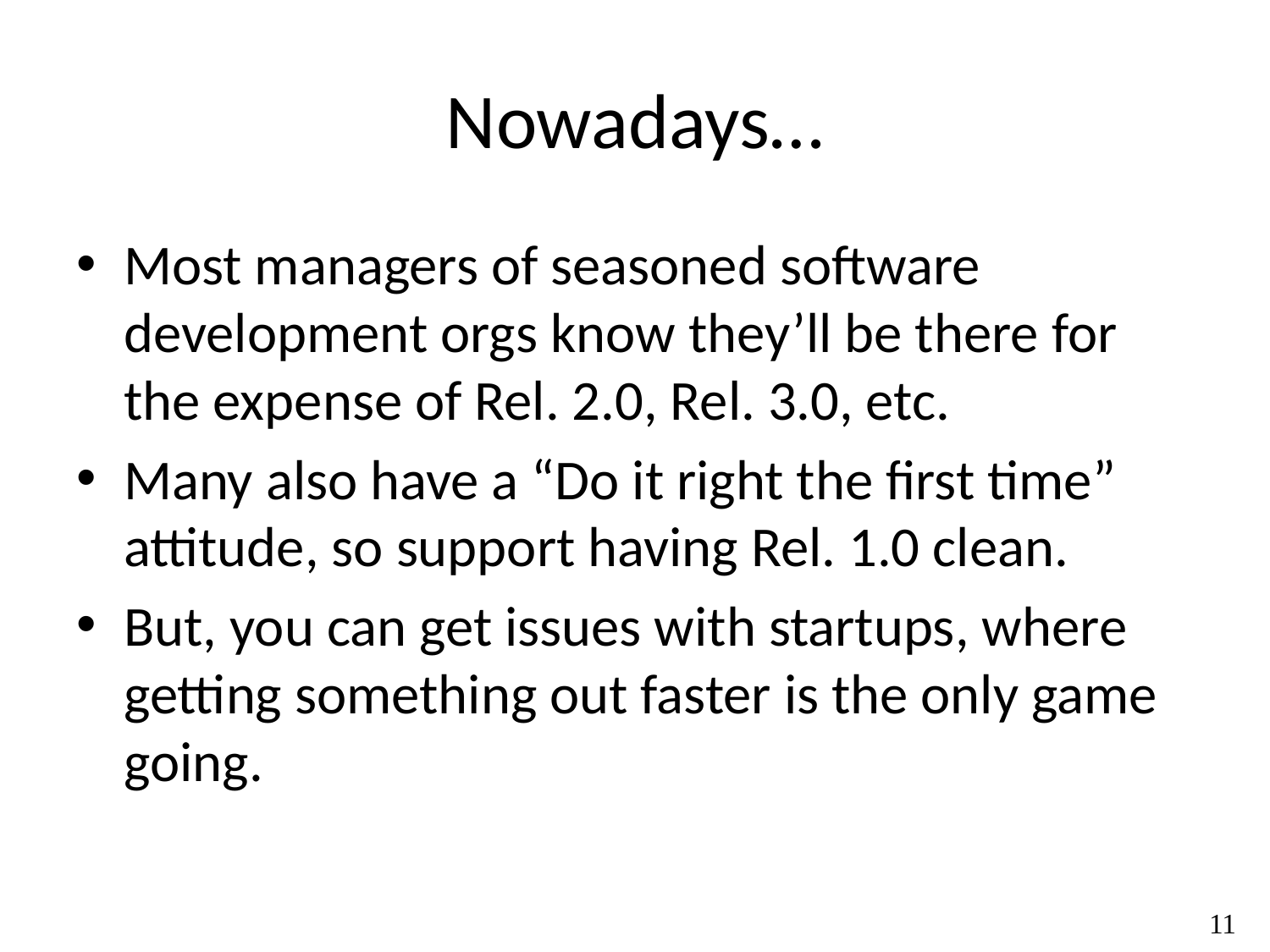

# Nowadays…
Most managers of seasoned software development orgs know they’ll be there for the expense of Rel. 2.0, Rel. 3.0, etc.
Many also have a “Do it right the first time” attitude, so support having Rel. 1.0 clean.
But, you can get issues with startups, where getting something out faster is the only game going.